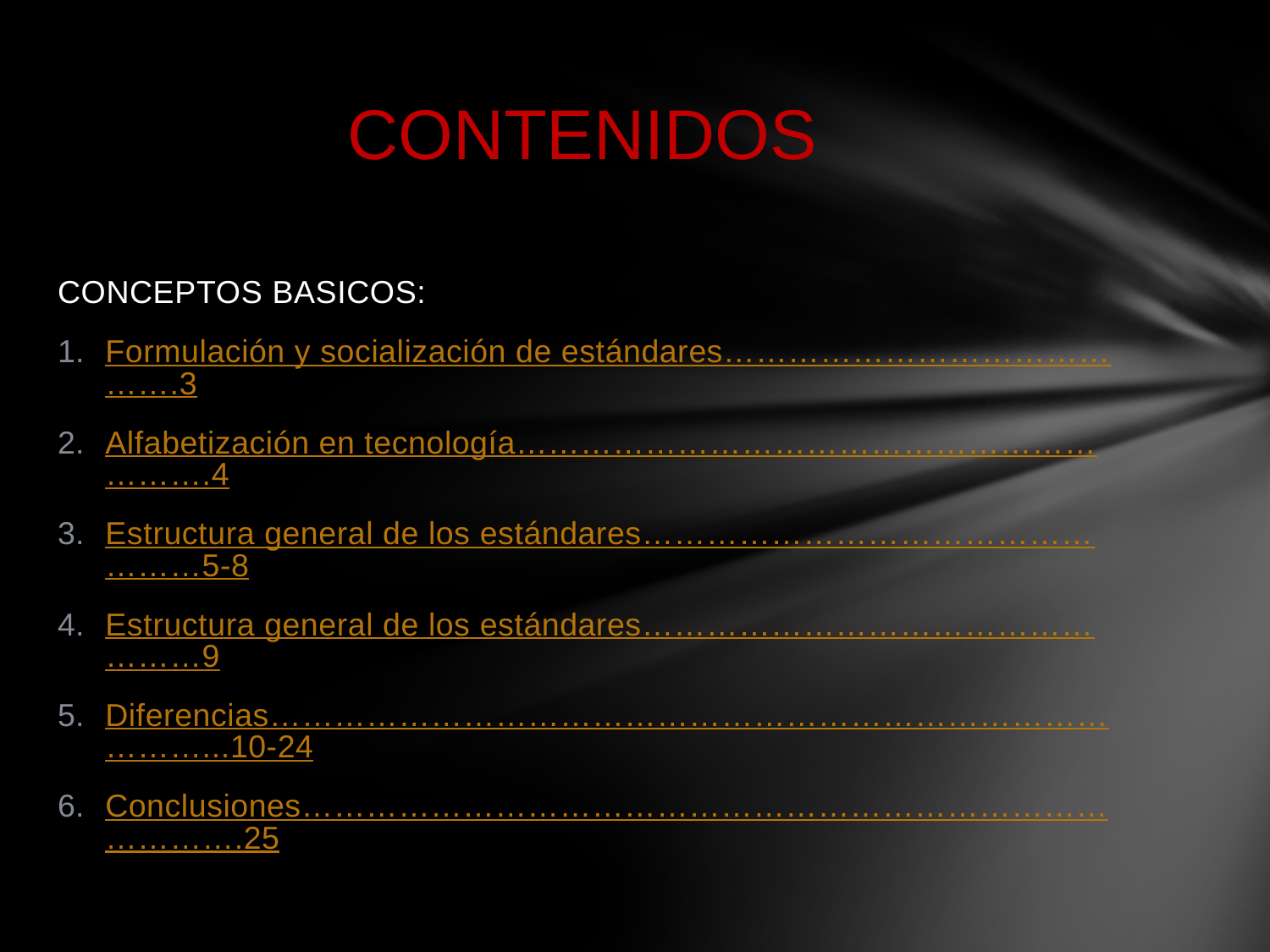

# CONTENIDOS

CONCEPTOS BASICOS:
Formulación y socialización de estándares…………………………………….3
Alfabetización en tecnología……………………………………………………….4
Estructura general de los estándares……………………………………………5-8
Estructura general de los estándares……………………………………………9
Diferencias……………………………………………………………………………...10-24
Conclusiones…………………………………………………………………………….25